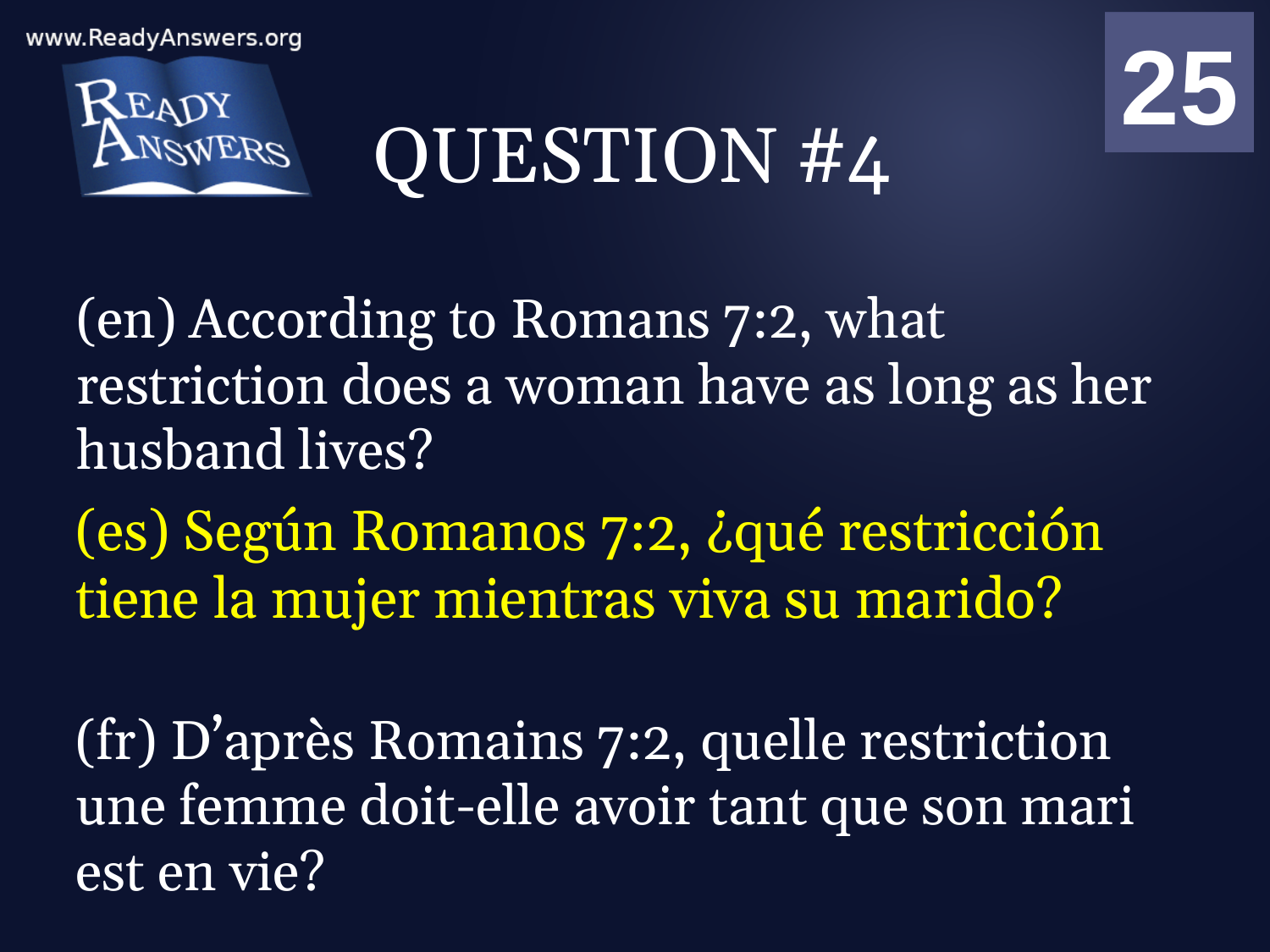

01
02
03
04
05
06
07
08
09
10
11
12
13
14
15
16
17
18
19
20
21
22
23
24
25
00
# QUESTION #4
(en) According to Romans 7:2, what restriction does a woman have as long as her husband lives?
(es) Según Romanos 7:2, ¿qué restricción tiene la mujer mientras viva su marido?
(fr) D’après Romains 7:2, quelle restriction une femme doit-elle avoir tant que son mari est en vie?